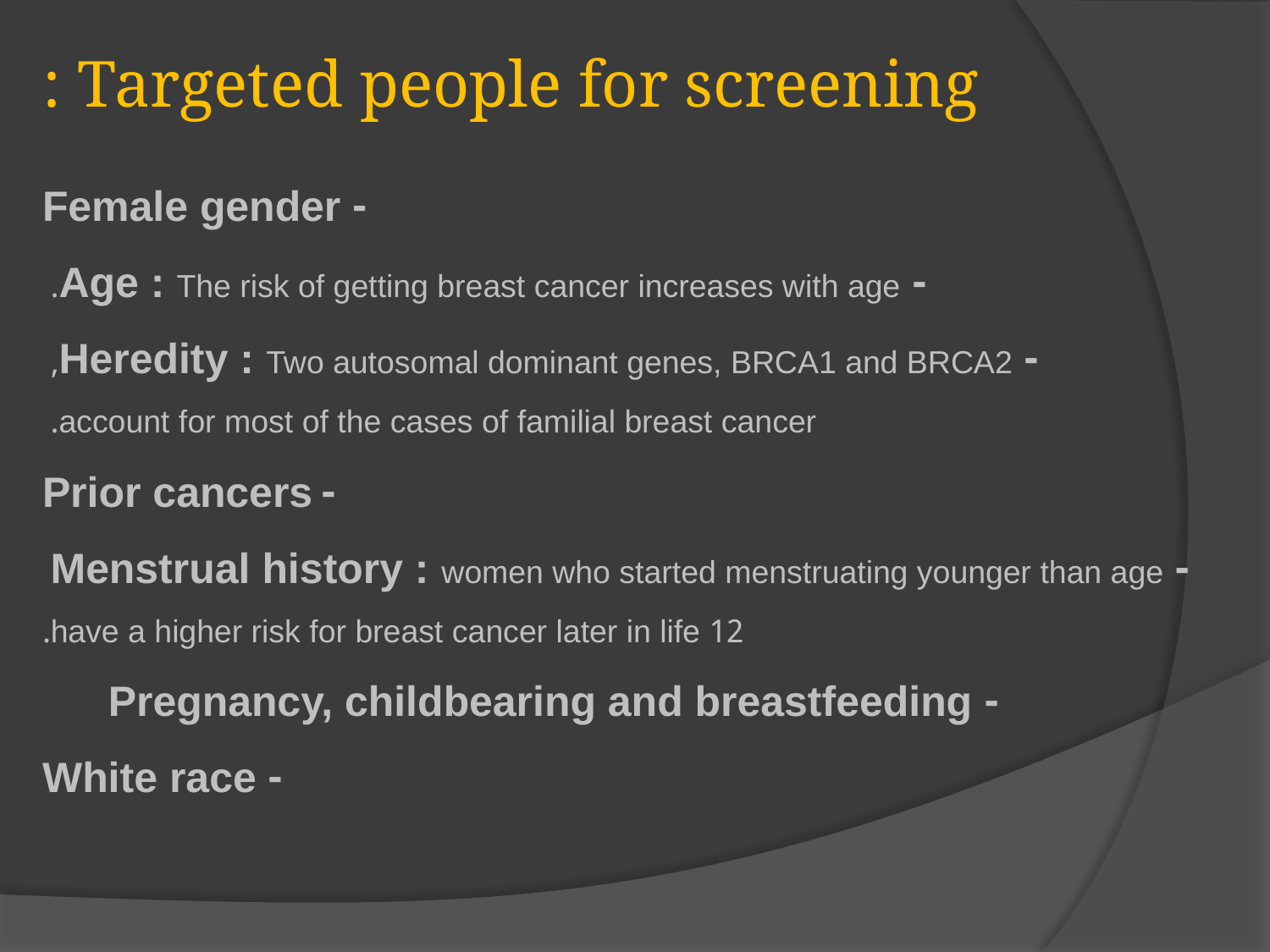

Targeted people for screening :

- Female gender
- Age : The risk of getting breast cancer increases with age.
 - Heredity : Two autosomal dominant genes, BRCA1 and BRCA2,
account for most of the cases of familial breast cancer.
 - Prior cancers
- Menstrual history : women who started menstruating younger than age
12 have a higher risk for breast cancer later in life.
- Pregnancy, childbearing and breastfeeding
- White race